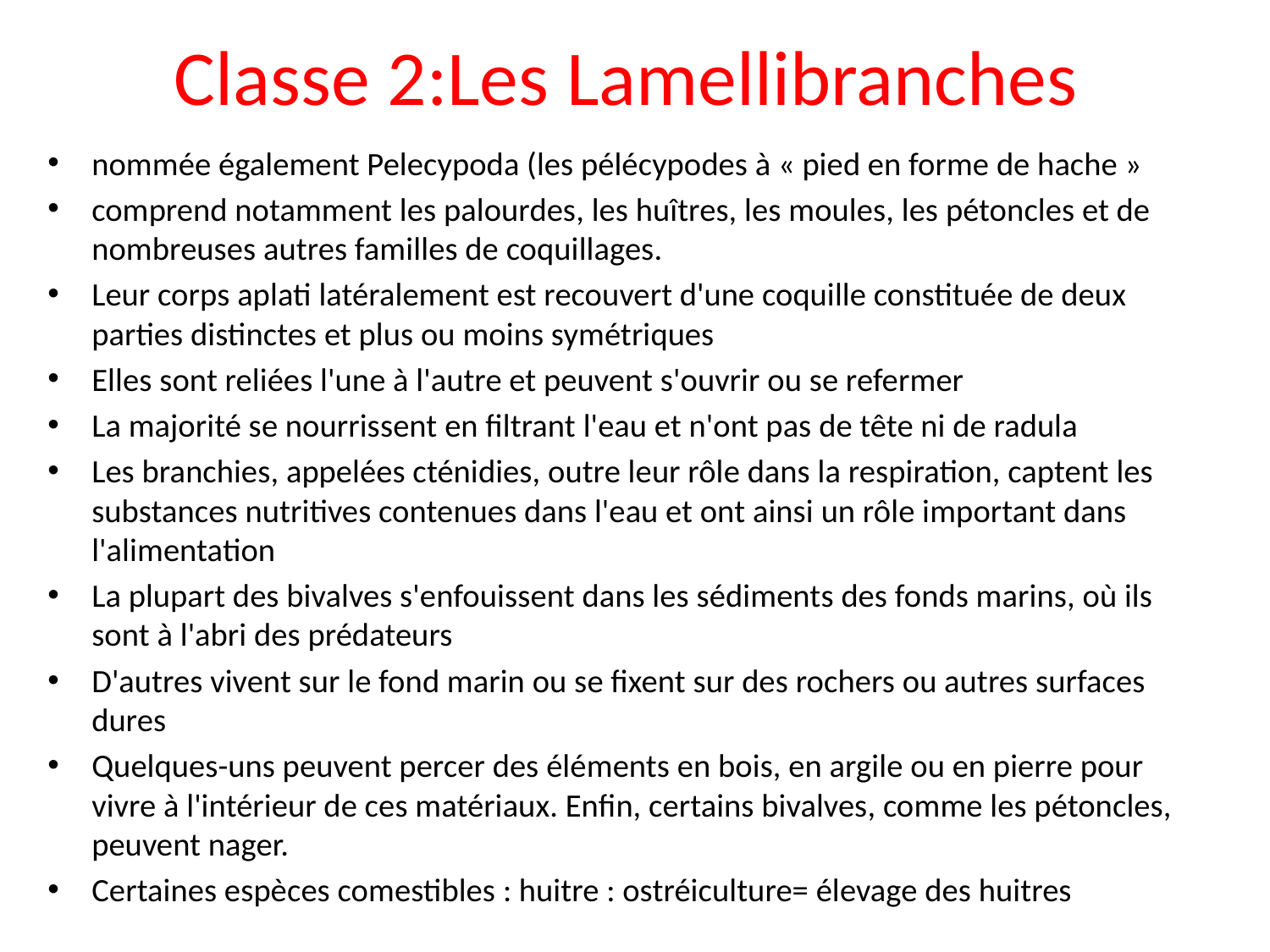

# Classe 2:Les Lamellibranches
nommée également Pelecypoda (les pélécypodes à « pied en forme de hache »
comprend notamment les palourdes, les huîtres, les moules, les pétoncles et de nombreuses autres familles de coquillages.
Leur corps aplati latéralement est recouvert d'une coquille constituée de deux parties distinctes et plus ou moins symétriques
Elles sont reliées l'une à l'autre et peuvent s'ouvrir ou se refermer
La majorité se nourrissent en filtrant l'eau et n'ont pas de tête ni de radula
Les branchies, appelées cténidies, outre leur rôle dans la respiration, captent les substances nutritives contenues dans l'eau et ont ainsi un rôle important dans l'alimentation
La plupart des bivalves s'enfouissent dans les sédiments des fonds marins, où ils sont à l'abri des prédateurs
D'autres vivent sur le fond marin ou se fixent sur des rochers ou autres surfaces dures
Quelques-uns peuvent percer des éléments en bois, en argile ou en pierre pour vivre à l'intérieur de ces matériaux. Enfin, certains bivalves, comme les pétoncles, peuvent nager.
Certaines espèces comestibles : huitre : ostréiculture= élevage des huitres